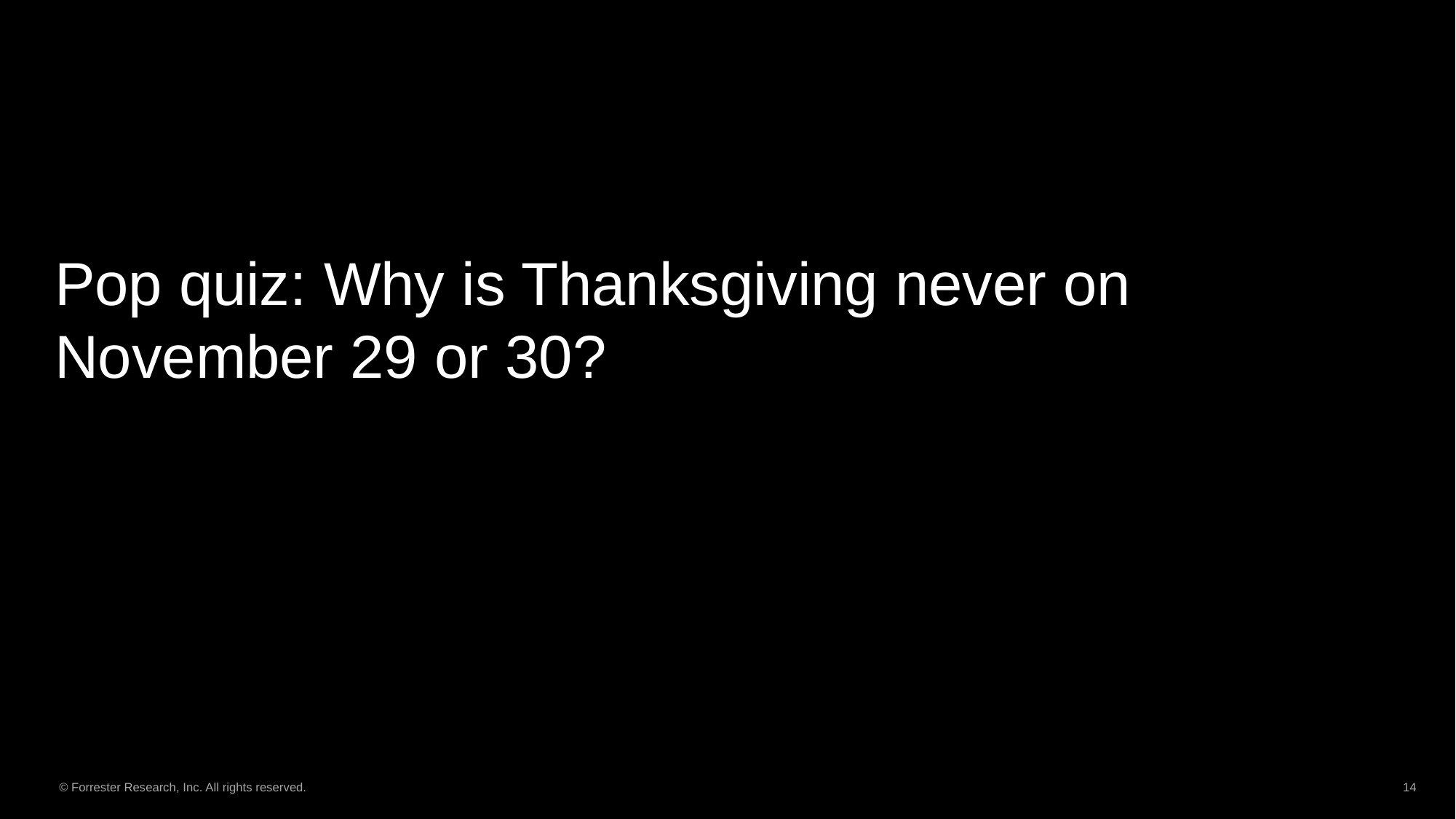

Pop quiz: Why is Thanksgiving never on November 29 or 30?